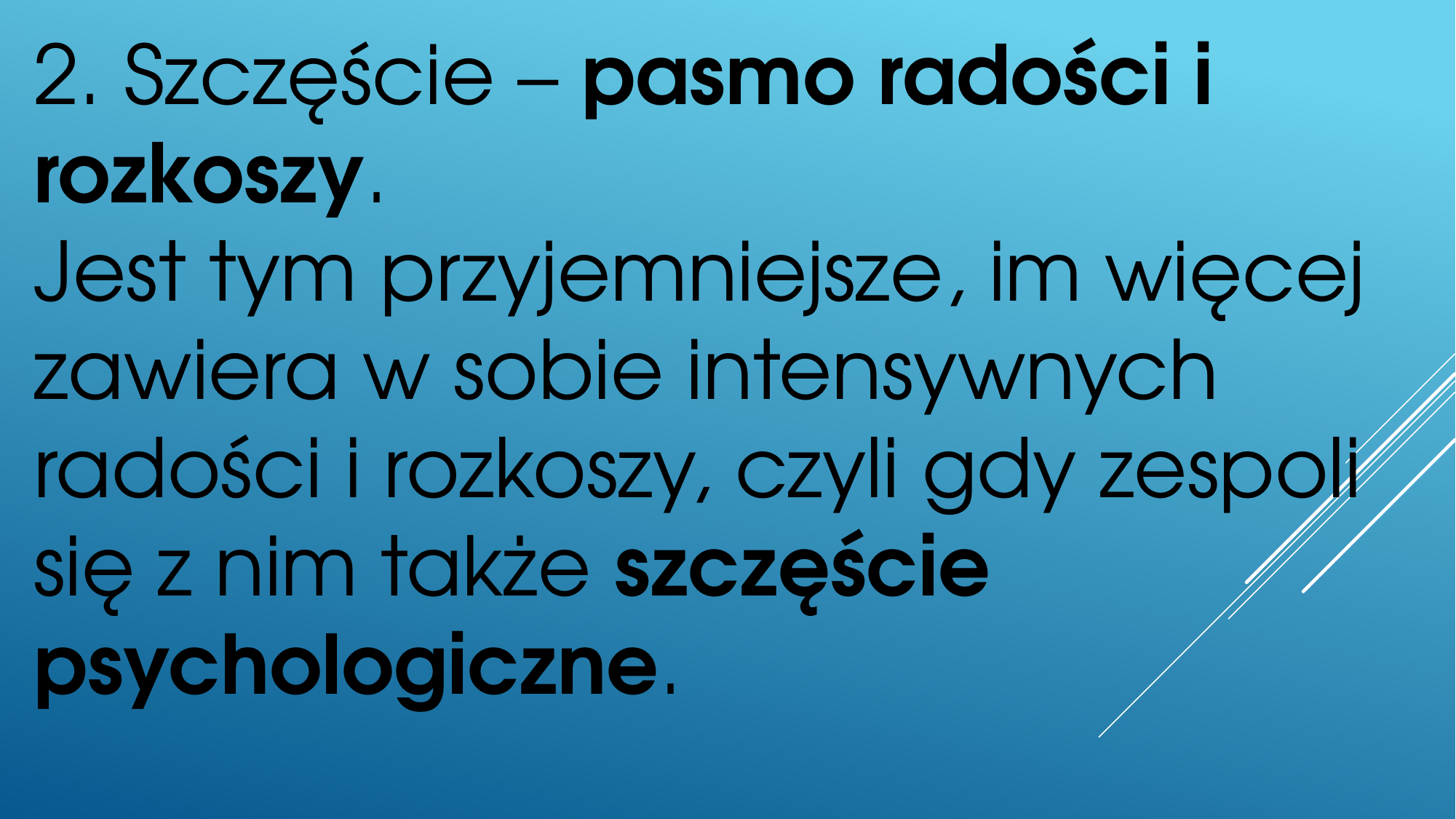

2. Szczęście – pasmo radości i rozkoszy.
Jest tym przyjemniejsze, im więcej zawiera w sobie intensywnych radości i rozkoszy, czyli gdy zespoli się z nim także szczęście psychologiczne.